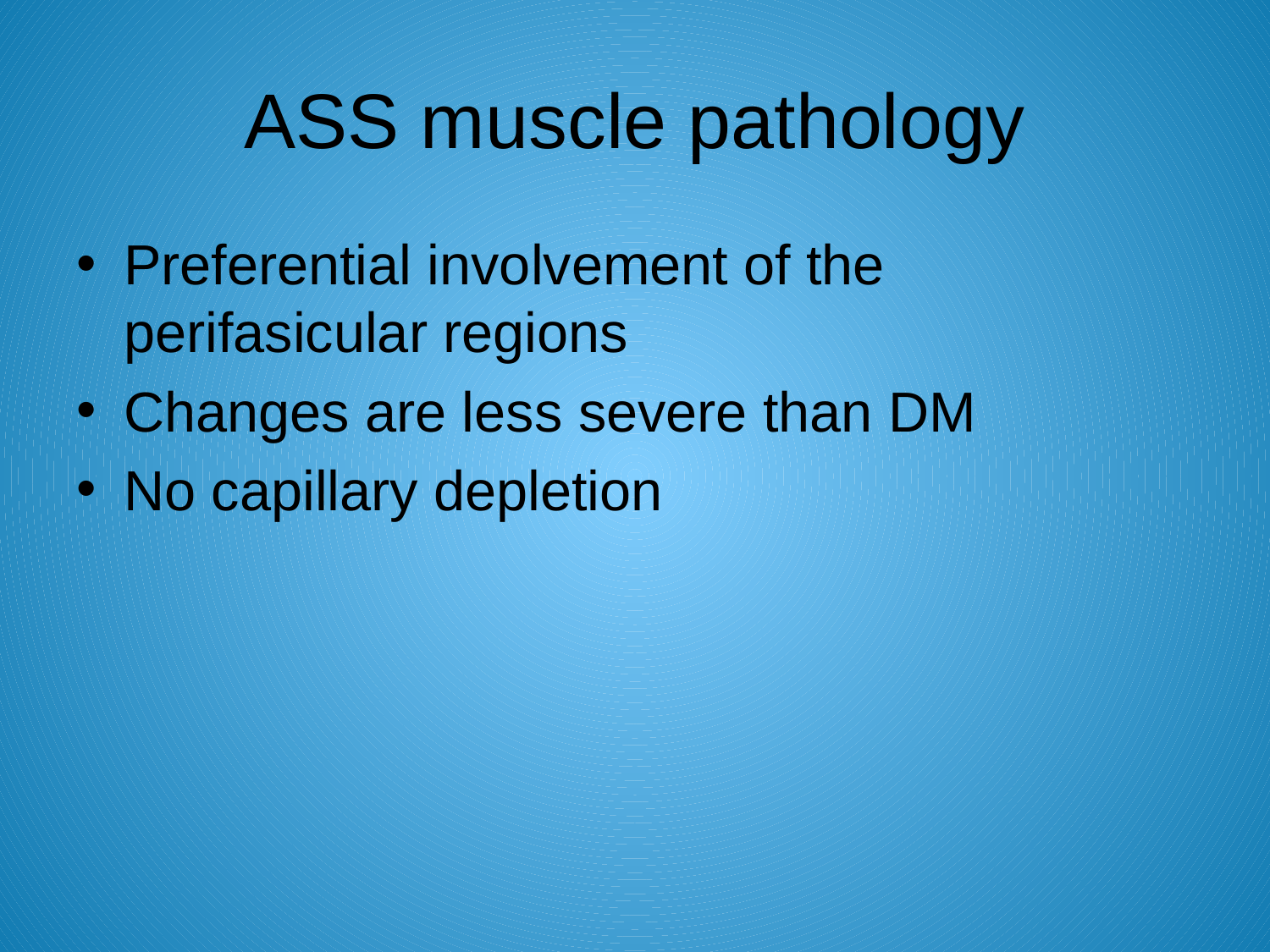

# ASS muscle pathology
Preferential involvement of the perifasicular regions
Changes are less severe than DM
No capillary depletion